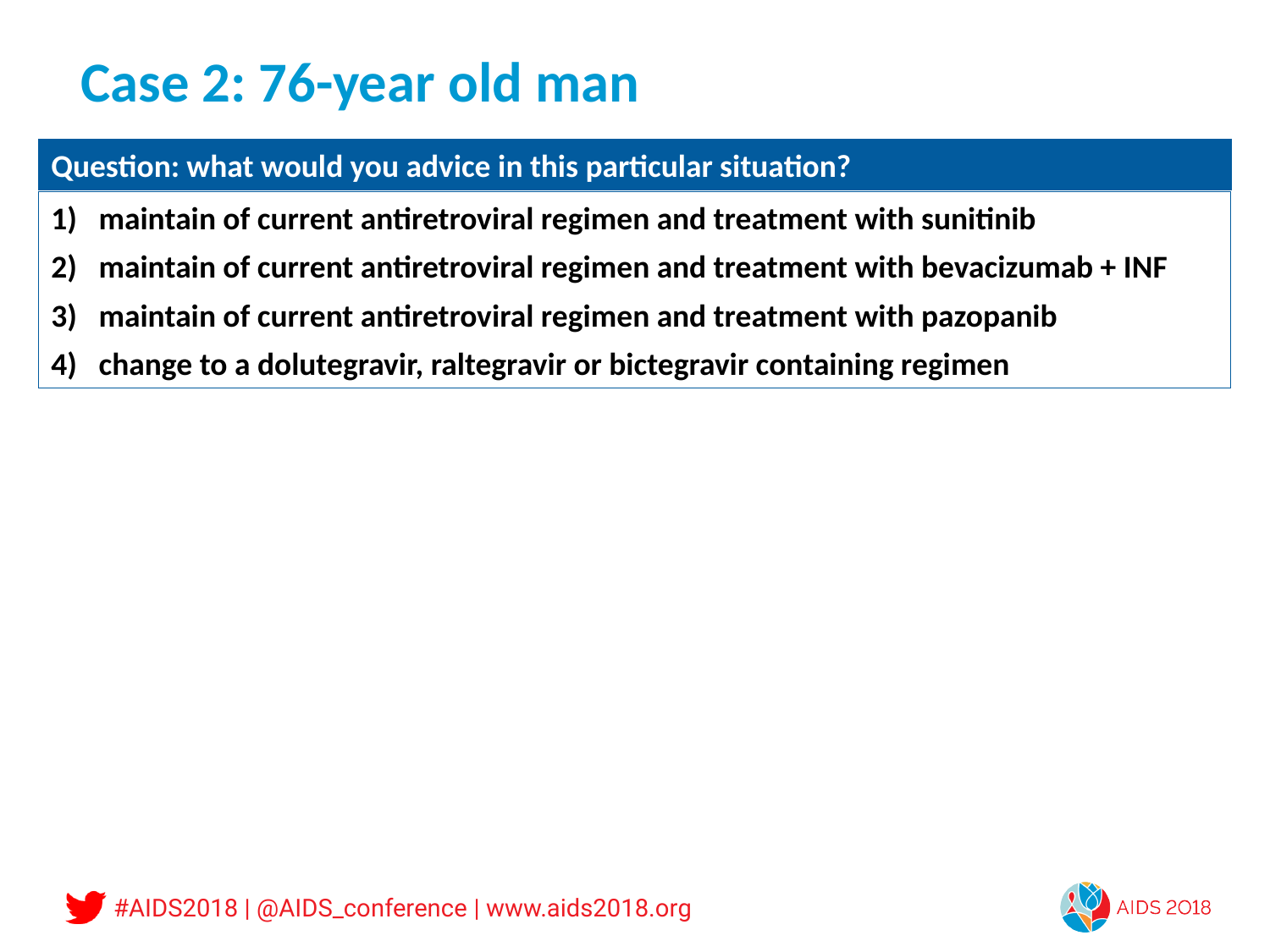

# Case 2: 76-year old man
Question: what would you advice in this particular situation?
1)   maintain of current antiretroviral regimen and treatment with sunitinib
2)   maintain of current antiretroviral regimen and treatment with bevacizumab + INF
maintain of current antiretroviral regimen and treatment with pazopanib
change to a dolutegravir, raltegravir or bictegravir containing regimen